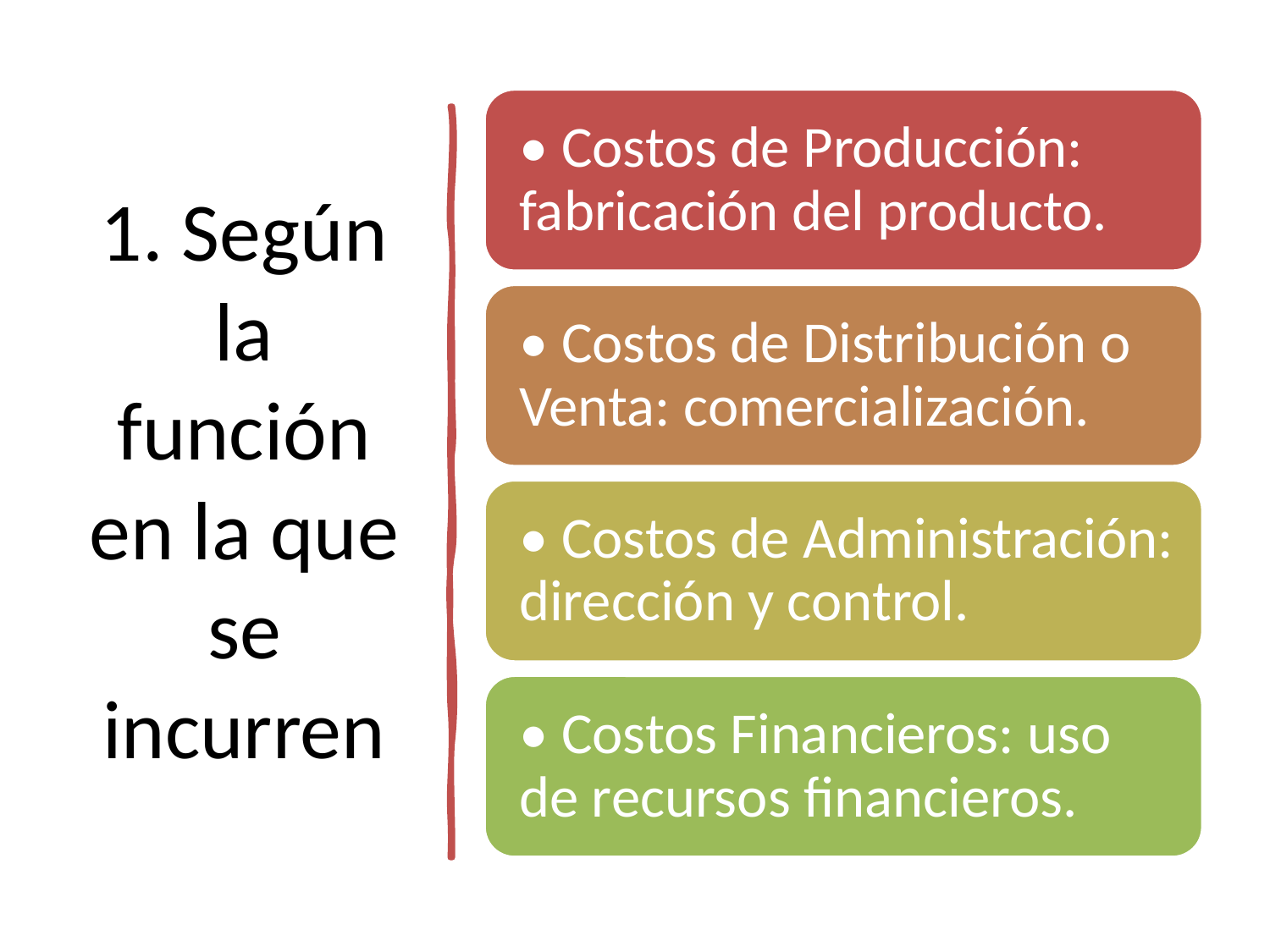

• Costos de Producción: fabricación del producto.
• Costos de Distribución o Venta: comercialización.
• Costos de Administración: dirección y control.
• Costos Financieros: uso de recursos financieros.
# 1. Según la función en la que se incurren